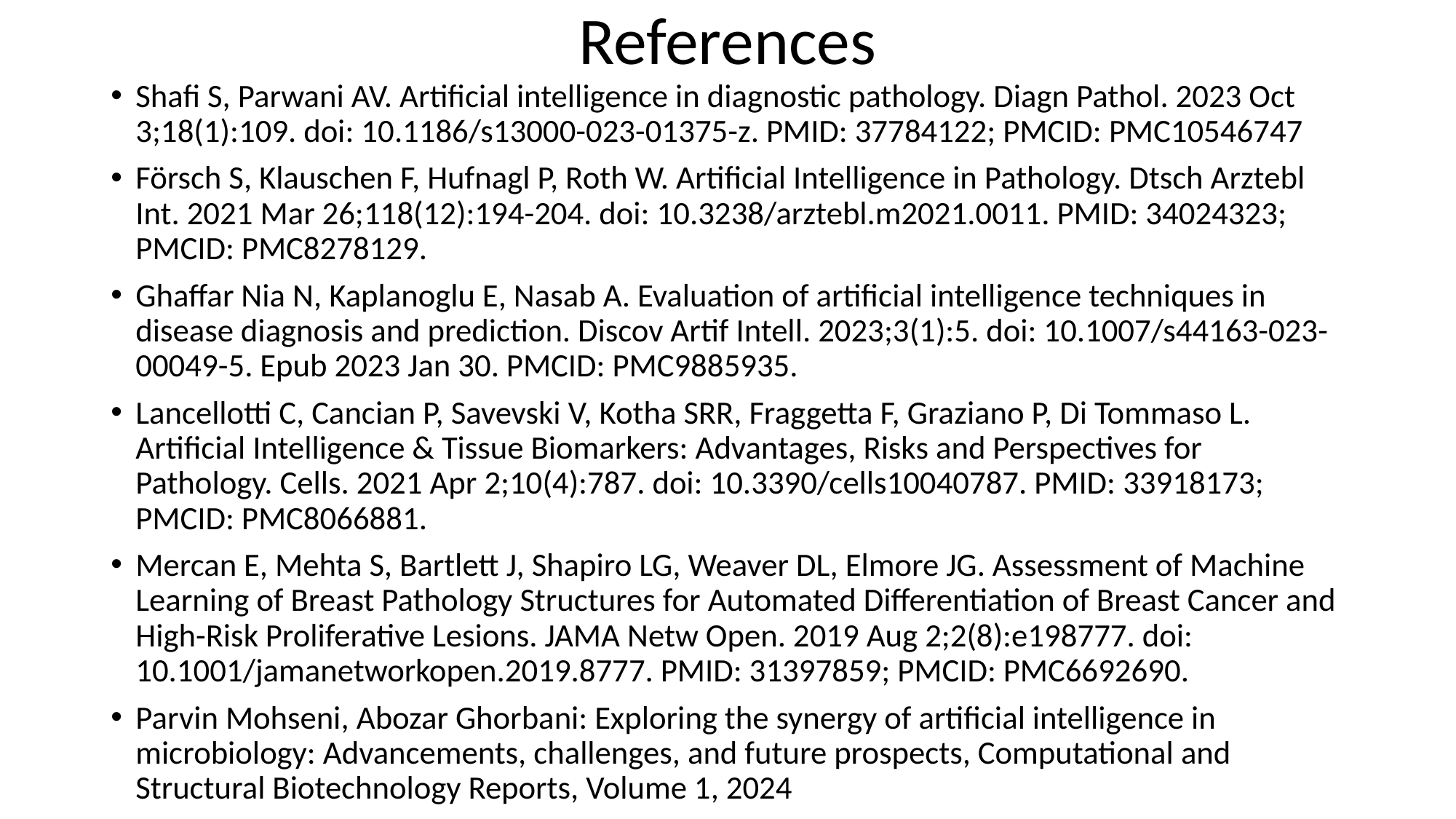

# References
Shafi S, Parwani AV. Artificial intelligence in diagnostic pathology. Diagn Pathol. 2023 Oct 3;18(1):109. doi: 10.1186/s13000-023-01375-z. PMID: 37784122; PMCID: PMC10546747
Försch S, Klauschen F, Hufnagl P, Roth W. Artificial Intelligence in Pathology. Dtsch Arztebl Int. 2021 Mar 26;118(12):194-204. doi: 10.3238/arztebl.m2021.0011. PMID: 34024323; PMCID: PMC8278129.
Ghaffar Nia N, Kaplanoglu E, Nasab A. Evaluation of artificial intelligence techniques in disease diagnosis and prediction. Discov Artif Intell. 2023;3(1):5. doi: 10.1007/s44163-023-00049-5. Epub 2023 Jan 30. PMCID: PMC9885935.
Lancellotti C, Cancian P, Savevski V, Kotha SRR, Fraggetta F, Graziano P, Di Tommaso L. Artificial Intelligence & Tissue Biomarkers: Advantages, Risks and Perspectives for Pathology. Cells. 2021 Apr 2;10(4):787. doi: 10.3390/cells10040787. PMID: 33918173; PMCID: PMC8066881.
Mercan E, Mehta S, Bartlett J, Shapiro LG, Weaver DL, Elmore JG. Assessment of Machine Learning of Breast Pathology Structures for Automated Differentiation of Breast Cancer and High-Risk Proliferative Lesions. JAMA Netw Open. 2019 Aug 2;2(8):e198777. doi: 10.1001/jamanetworkopen.2019.8777. PMID: 31397859; PMCID: PMC6692690.
Parvin Mohseni, Abozar Ghorbani: Exploring the synergy of artificial intelligence in microbiology: Advancements, challenges, and future prospects, Computational and Structural Biotechnology Reports, Volume 1, 2024